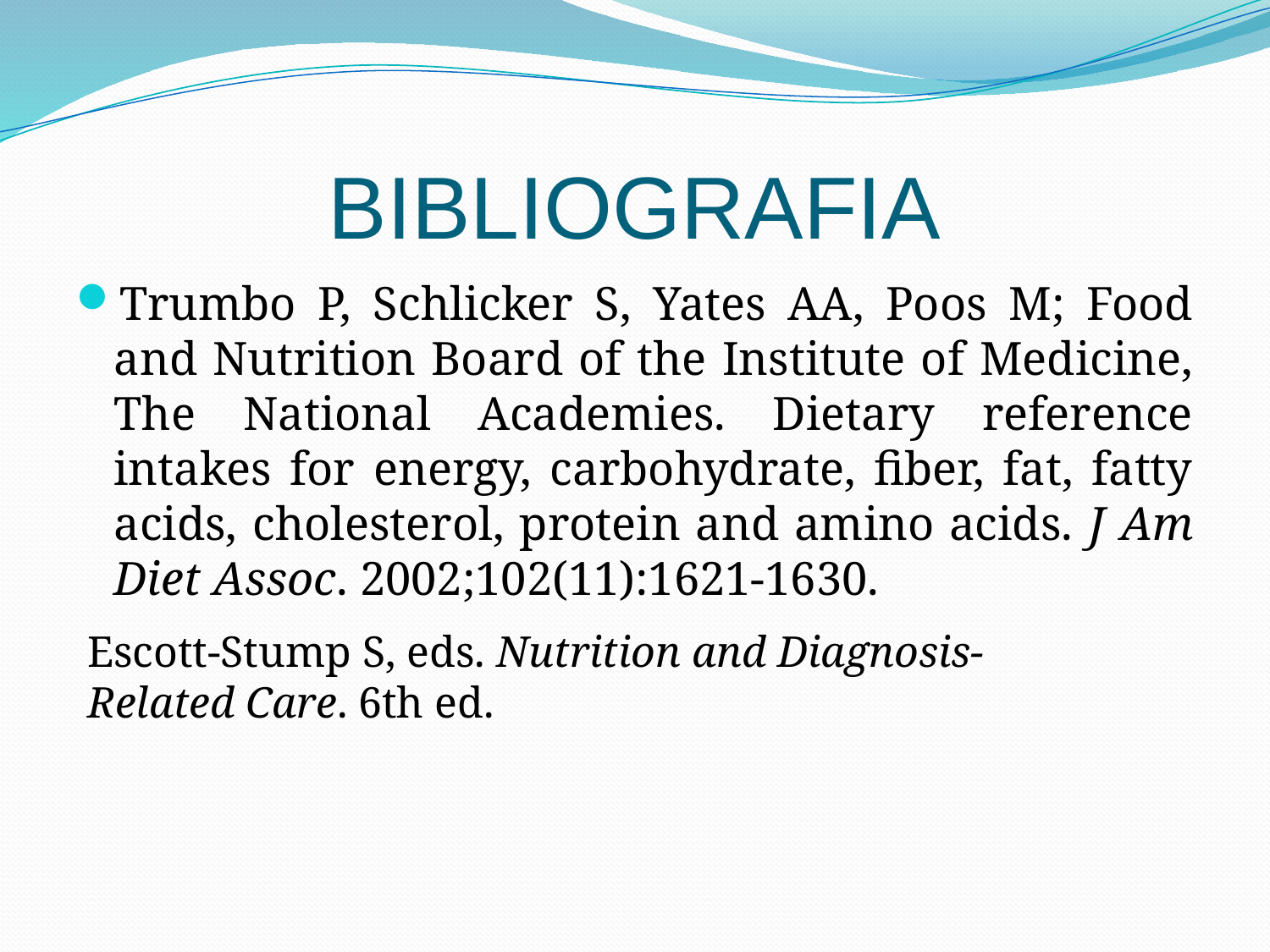

# BIBLIOGRAFIA
Trumbo P, Schlicker S, Yates AA, Poos M; Food and Nutrition Board of the Institute of Medicine, The National Academies. Dietary reference intakes for energy, carbohydrate, fiber, fat, fatty acids, cholesterol, protein and amino acids. J Am Diet Assoc. 2002;102(11):1621-1630.

Escott-Stump S, eds. Nutrition and Diagnosis-Related Care. 6th ed.